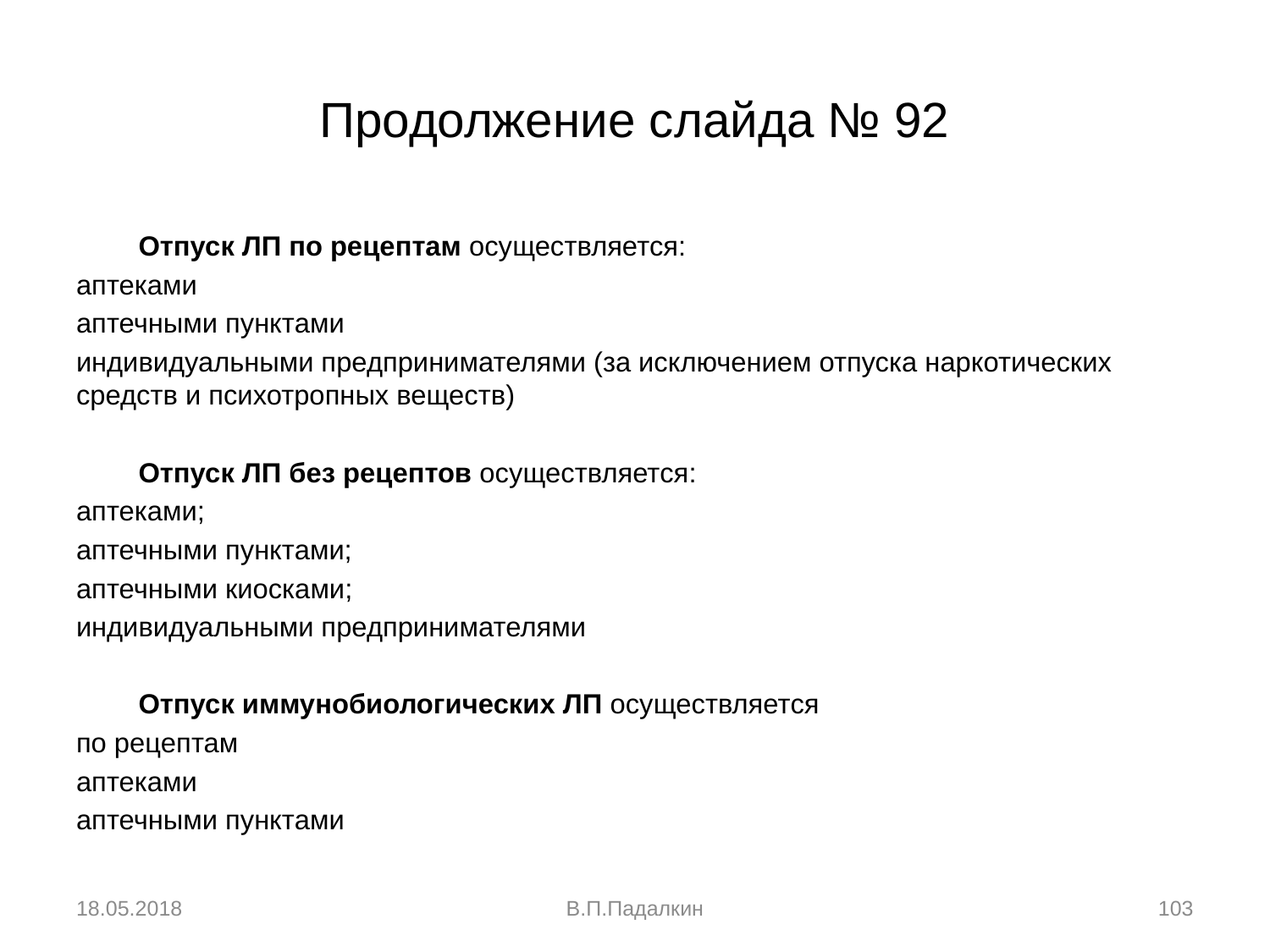

# Продолжение слайда № 92
	Отпуск ЛП по рецептам осуществляется:
аптеками
аптечными пунктами
индивидуальными предпринимателями (за исключением отпуска наркотических средств и психотропных веществ)

	Отпуск ЛП без рецептов осуществляется:
аптеками;
аптечными пунктами;
аптечными киосками;
индивидуальными предпринимателями

	Отпуск иммунобиологических ЛП осуществляется
по рецептам
аптеками
аптечными пунктами

18.05.2018
В.П.Падалкин
103